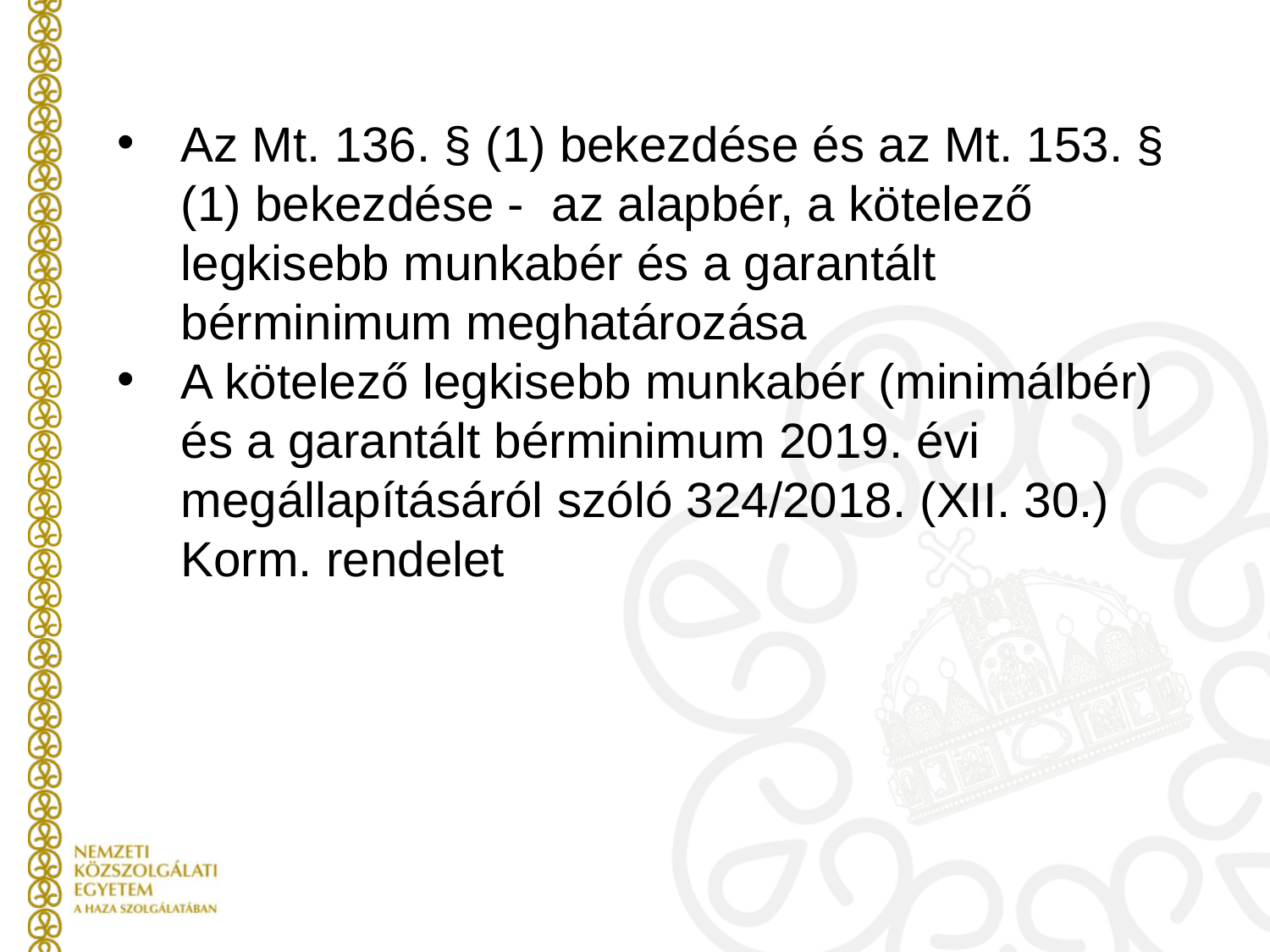

Az Mt. 136. § (1) bekezdése és az Mt. 153. § (1) bekezdése -  az alapbér, a kötelező legkisebb munkabér és a garantált bérminimum meghatározása
A kötelező legkisebb munkabér (minimálbér) és a garantált bérminimum 2019. évi megállapításáról szóló 324/2018. (XII. 30.) Korm. rendelet